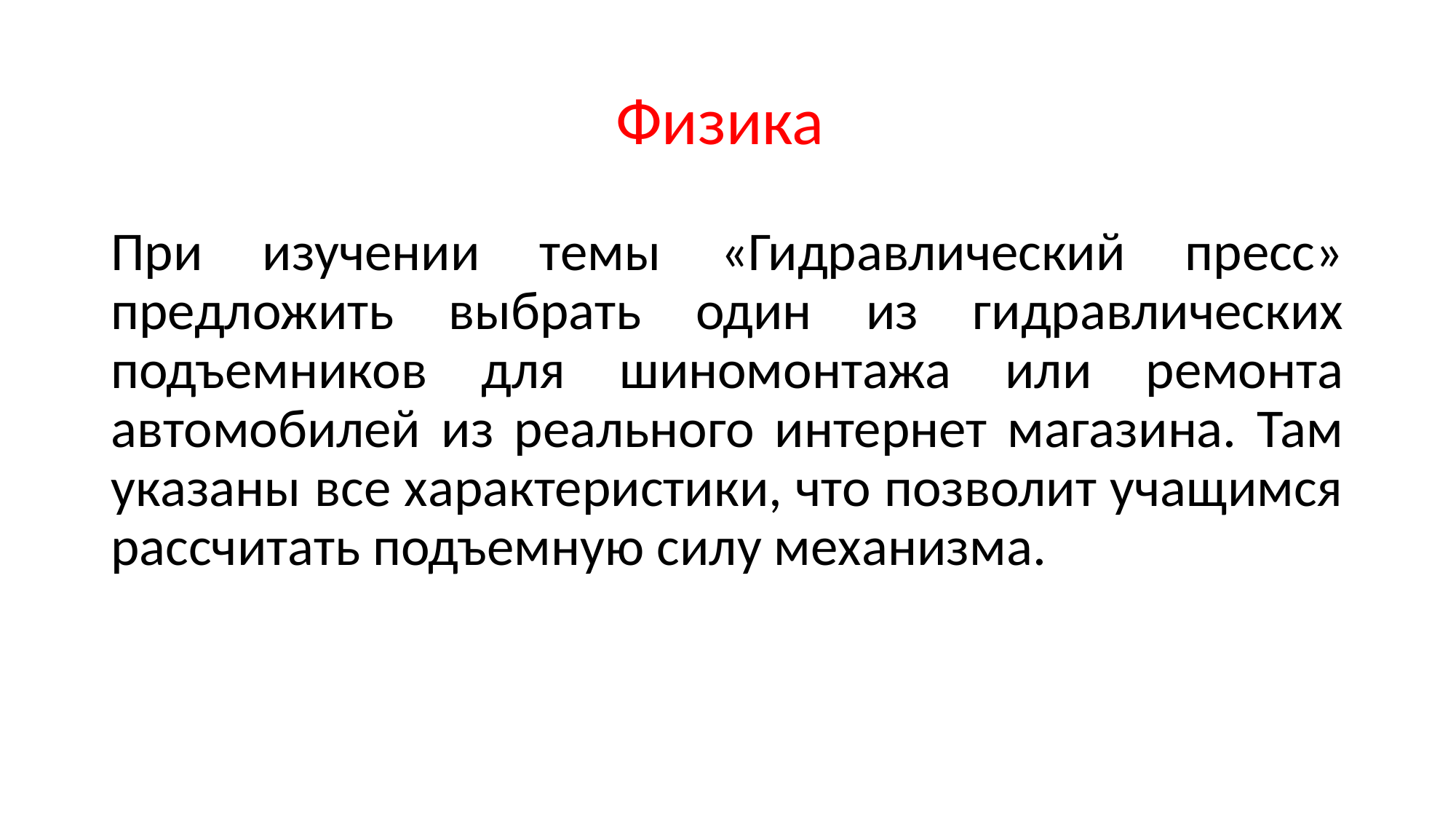

# Физика
При изучении темы «Гидравлический пресс» предложить выбрать один из гидравлических подъемников для шиномонтажа или ремонта автомобилей из реального интернет магазина. Там указаны все характеристики, что позволит учащимся рассчитать подъемную силу механизма.